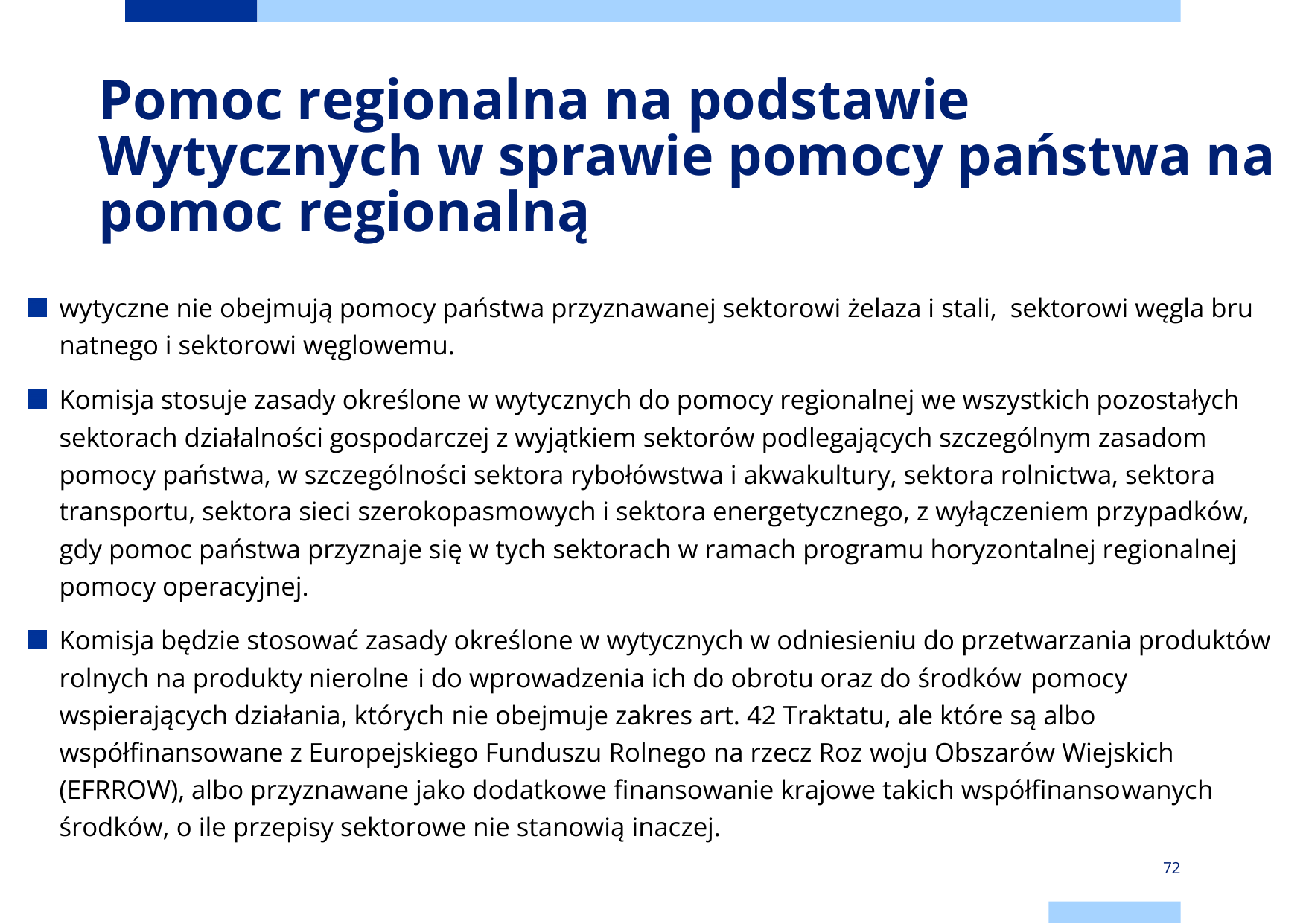

Pomoc regionalna na podstawie Wytycznych w sprawie pomocy państwa na pomoc regionalną
wytyczne nie obejmują pomocy państwa przyznawanej sektorowi żelaza i stali,  sektorowi węgla bru­natnego i sektorowi węglowemu.
Komisja stosuje zasady określone w wytycznych do pomocy regionalnej we wszystkich pozostałych sektorach działalności gospodarczej z wyjątkiem sektorów podlegających szczególnym zasadom pomocy państwa, w szcze­gólności sektora rybołówstwa i akwakultury, sektora rolnictwa, sektora transportu, sektora sieci szerokopasmo­wych i sektora energetycznego, z wyłączeniem przypadków, gdy pomoc państwa przyznaje się w tych sektorach w ramach programu horyzontalnej regionalnej pomocy operacyjnej.
Komisja będzie stosować zasady określone w wytycznych w odniesieniu do przetwarzania produktów rolnych na produkty nierolne i do wprowadzenia ich do obrotu oraz do środków pomocy wspierających działania, których nie obejmuje zakres art. 42 Traktatu, ale które są albo współfinansowane z Europejskiego Funduszu Rolnego na rzecz Roz­ woju Obszarów Wiejskich (EFRROW), albo przyznawane jako dodatkowe finansowanie krajowe takich współfinanso­wanych środków, o ile przepisy sektorowe nie stanowią inaczej.

72